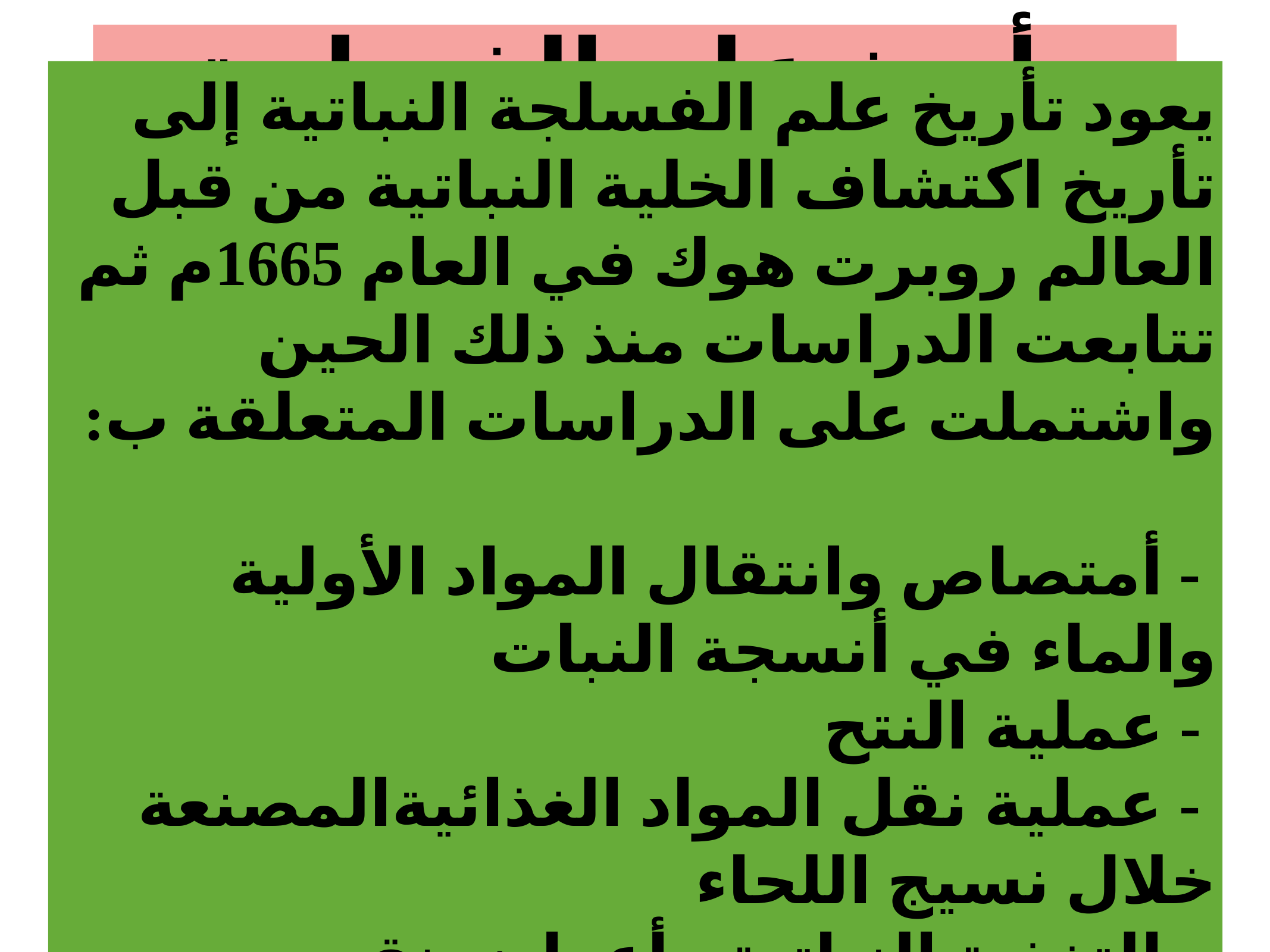

# تأريخ علم الفسلجة النباتية
يعود تأريخ علم الفسلجة النباتية إلى تأريخ اكتشاف الخلية النباتية من قبل العالم روبرت هوك في العام 1665م ثم تتابعت الدراسات منذ ذلك الحين واشتملت على الدراسات المتعلقة ب:
 - أمتصاص وانتقال المواد الأولية والماء في أنسجة النبات
 - عملية النتح
 - عملية نقل المواد الغذائيةالمصنعة خلال نسيج اللحاء
 - التغذية النباتية وأعراض نقص العناصر المغذية